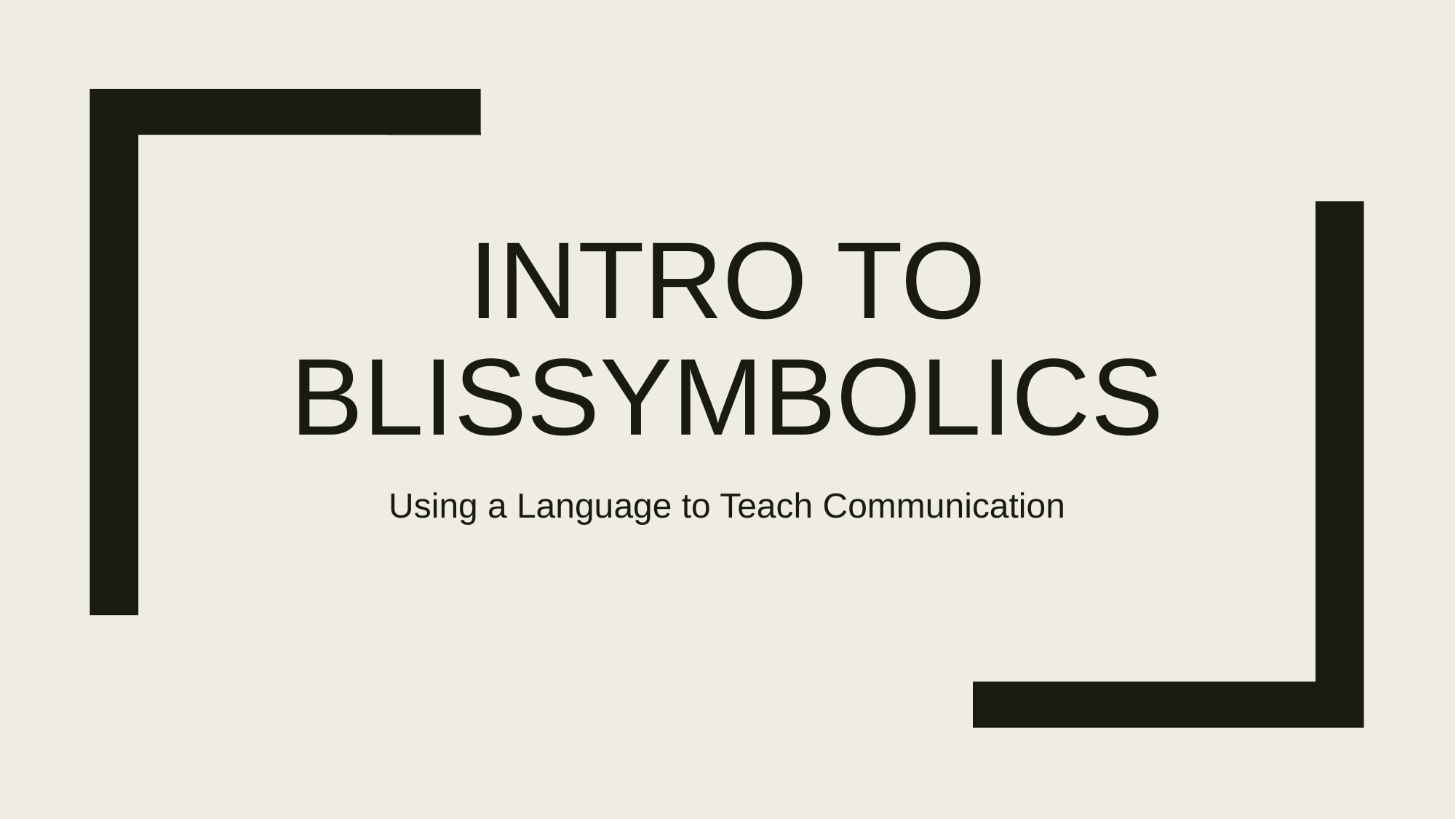

# Intro to BlissymboliCs
Using a Language to Teach Communication